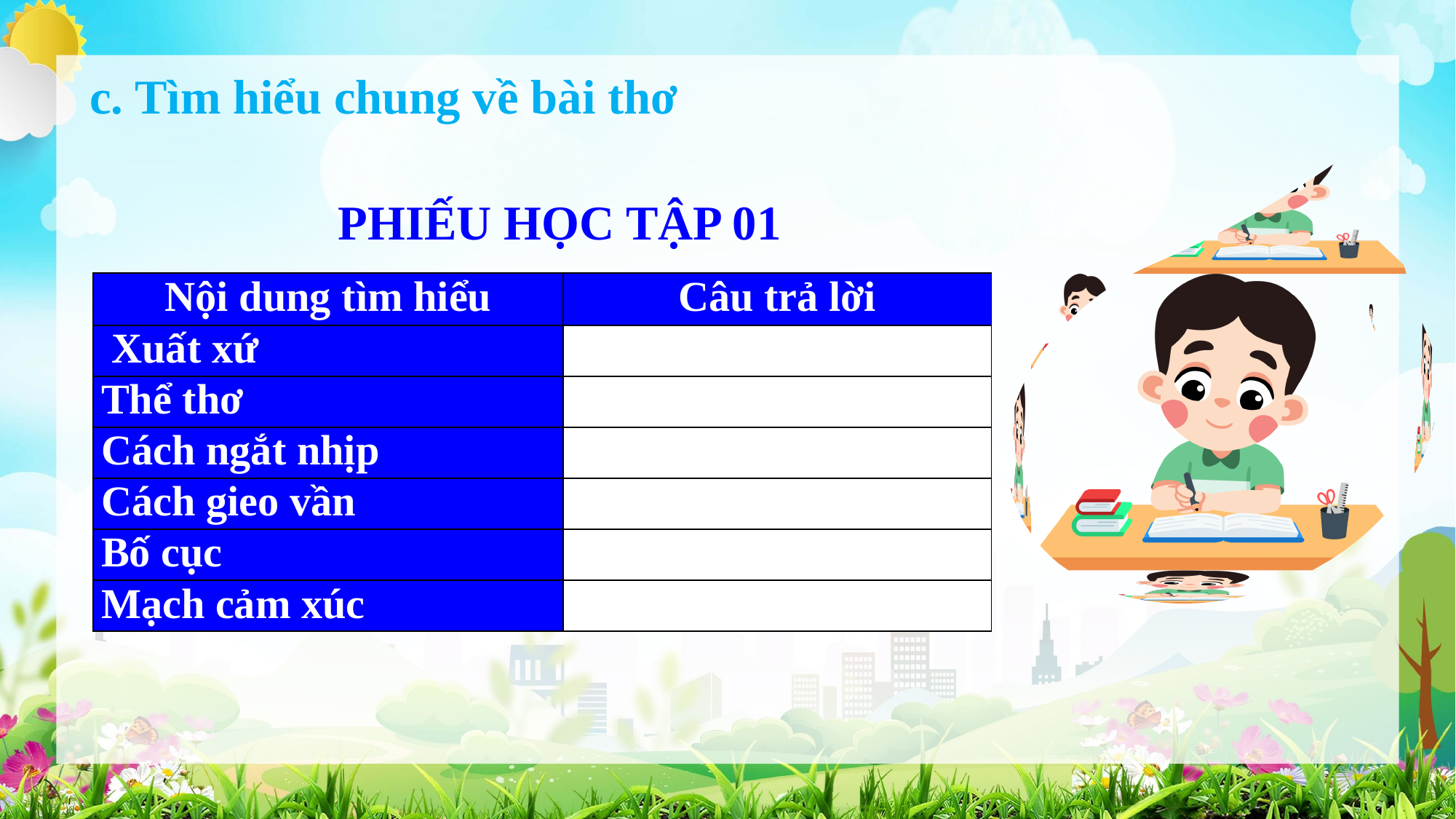

c. Tìm hiểu chung về bài thơ

PHIẾU HỌC TẬP 01
| Nội dung tìm hiểu | Câu trả lời |
| --- | --- |
| Xuất xứ |  |
| Thể thơ |  |
| Cách ngắt nhịp |  |
| Cách gieo vần |  |
| Bố cục |  |
| Mạch cảm xúc |  |